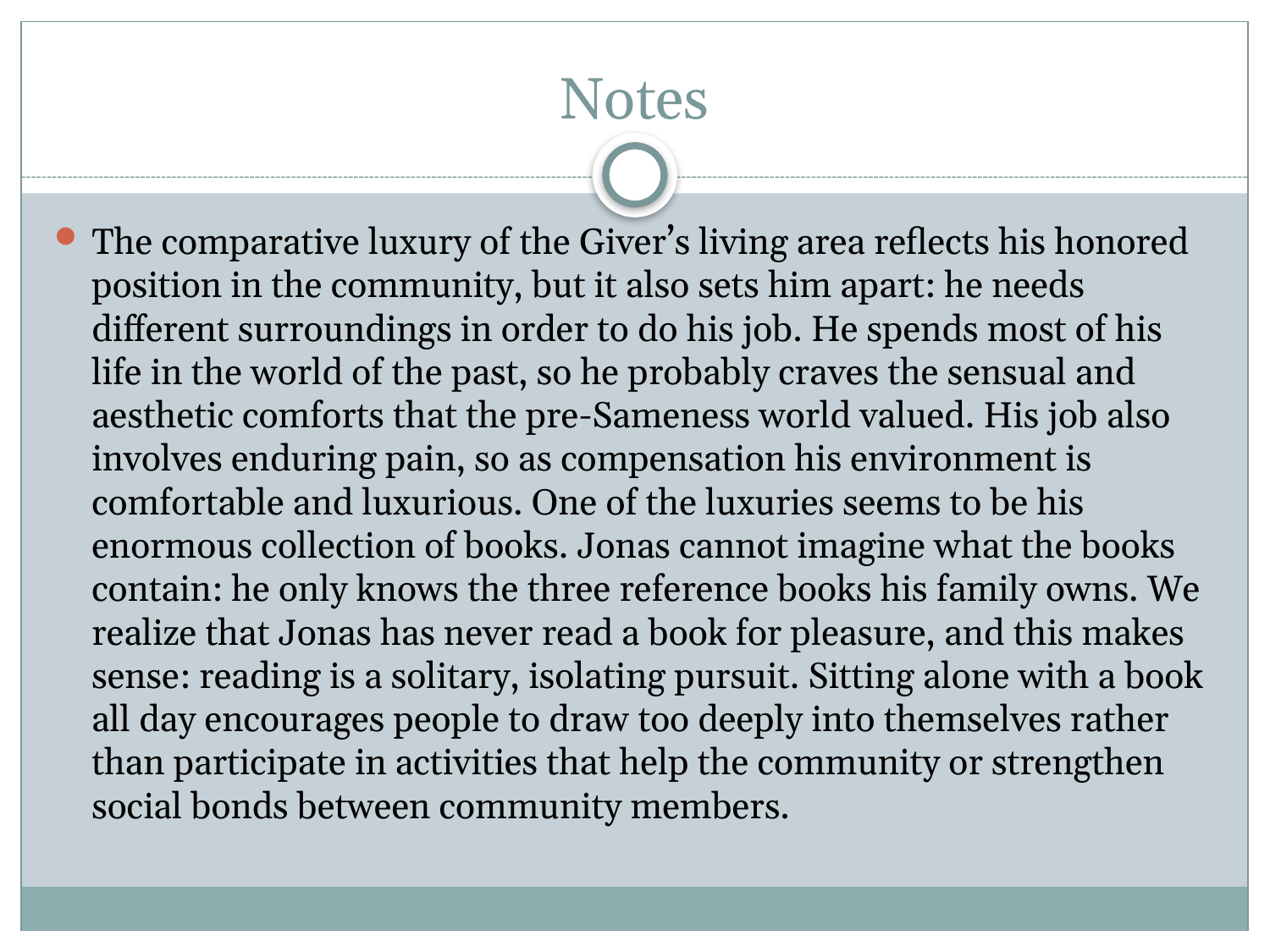

# Notes
The comparative luxury of the Giver’s living area reflects his honored position in the community, but it also sets him apart: he needs different surroundings in order to do his job. He spends most of his life in the world of the past, so he probably craves the sensual and aesthetic comforts that the pre-Sameness world valued. His job also involves enduring pain, so as compensation his environment is comfortable and luxurious. One of the luxuries seems to be his enormous collection of books. Jonas cannot imagine what the books contain: he only knows the three reference books his family owns. We realize that Jonas has never read a book for pleasure, and this makes sense: reading is a solitary, isolating pursuit. Sitting alone with a book all day encourages people to draw too deeply into themselves rather than participate in activities that help the community or strengthen social bonds between community members.